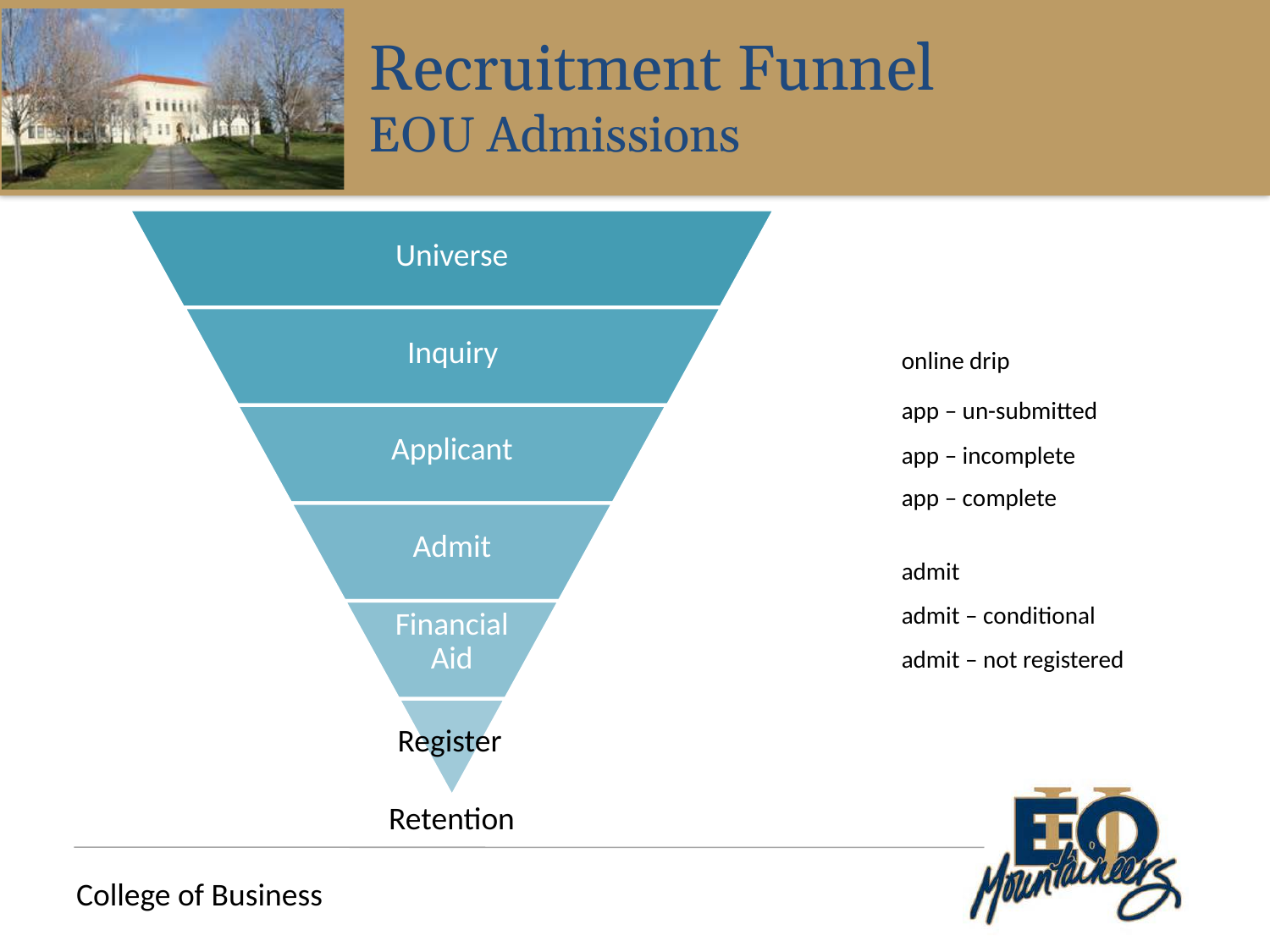

Recruitment Funnel
EOU Admissions

Universe
Inquiry
Applicant
Admit
Financial Aid

online drip
app – un-submitted
app – incomplete
app – complete
admit
admit – conditional
admit – not registered
Register
Retention